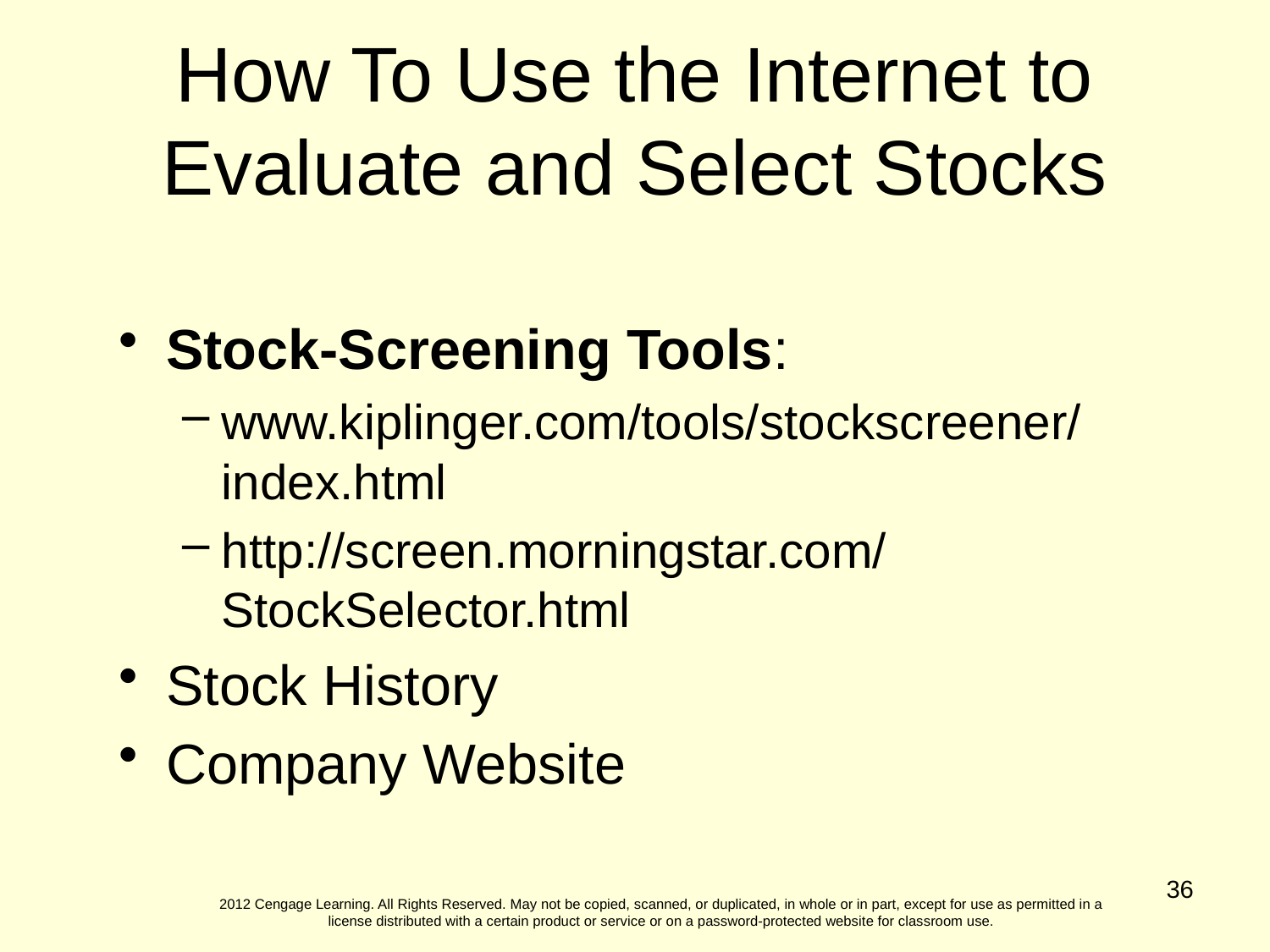

How To Use the Internet to Evaluate and Select Stocks
Stock-Screening Tools:
www.kiplinger.com/tools/stockscreener/index.html
http://screen.morningstar.com/StockSelector.html
Stock History
Company Website
36
2012 Cengage Learning. All Rights Reserved. May not be copied, scanned, or duplicated, in whole or in part, except for use as permitted in a license distributed with a certain product or service or on a password-protected website for classroom use.